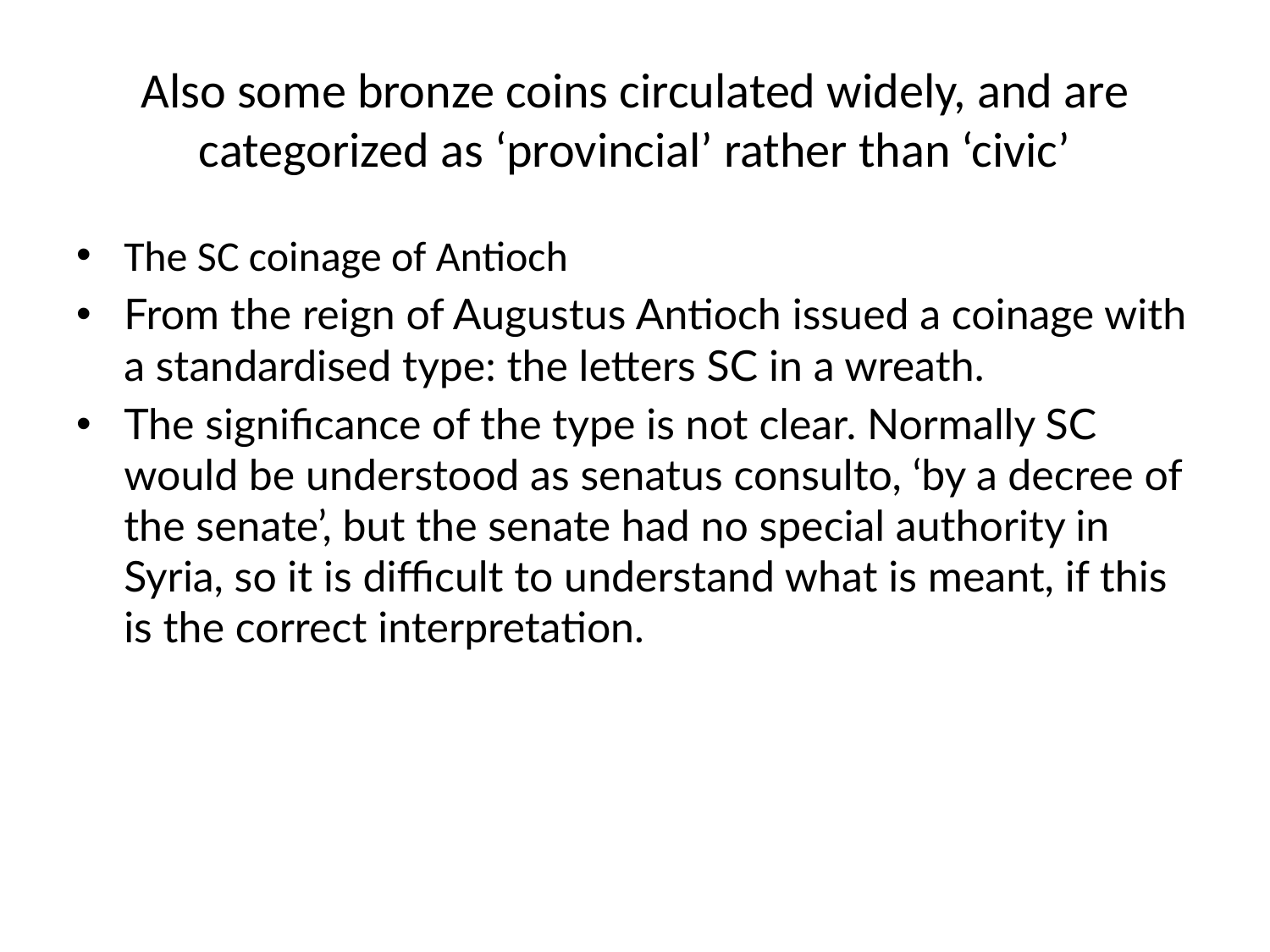

# Also some bronze coins circulated widely, and are categorized as ‘provincial’ rather than ‘civic’
The SC coinage of Antioch
From the reign of Augustus Antioch issued a coinage with a standardised type: the letters SC in a wreath.
The significance of the type is not clear. Normally SC would be understood as senatus consulto, ‘by a decree of the senate’, but the senate had no special authority in Syria, so it is difficult to understand what is meant, if this is the correct interpretation.